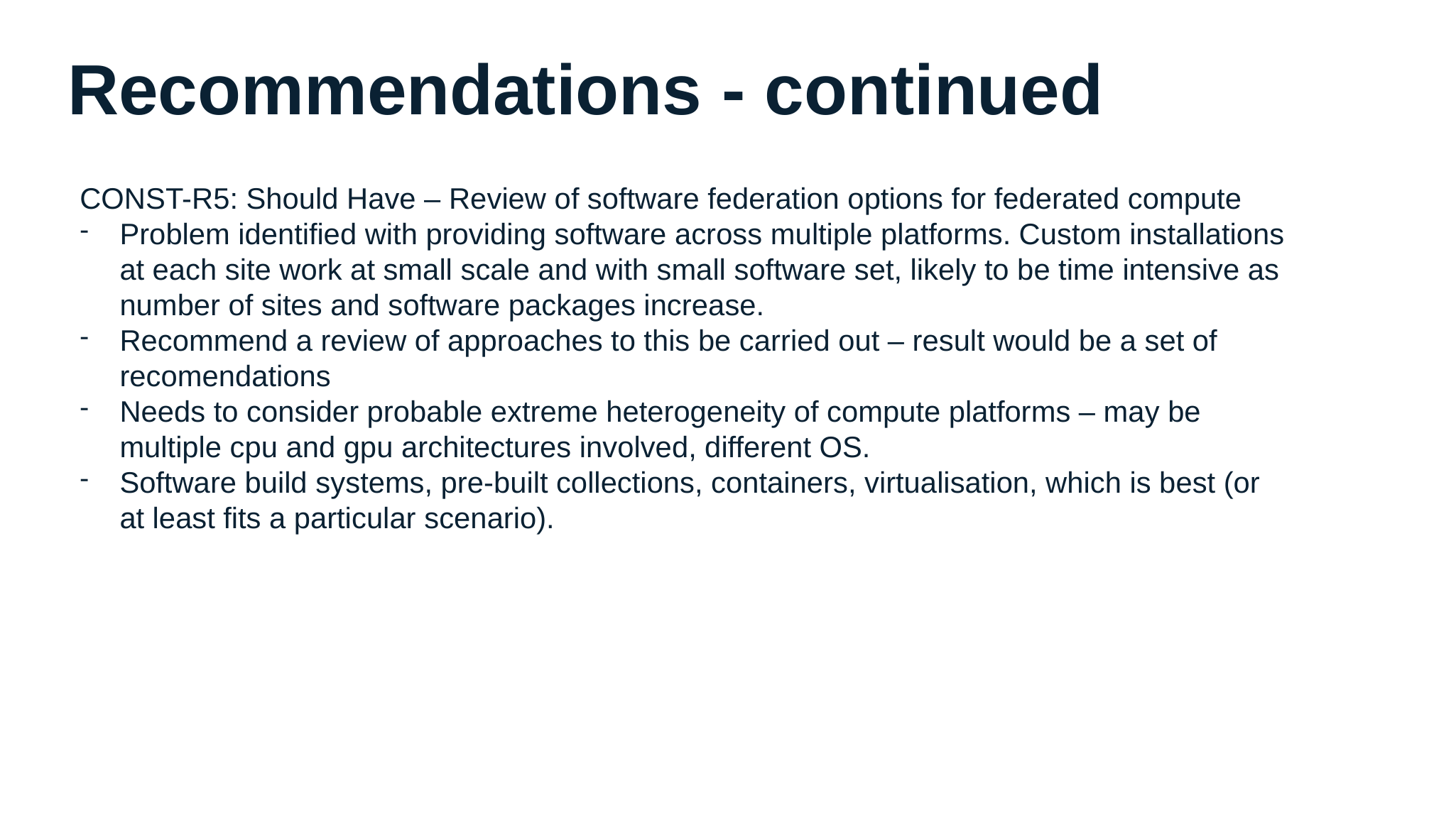

# Recommendations - continued
CONST-R5: Should Have – Review of software federation options for federated compute
Problem identified with providing software across multiple platforms. Custom installations at each site work at small scale and with small software set, likely to be time intensive as number of sites and software packages increase.
Recommend a review of approaches to this be carried out – result would be a set of recomendations
Needs to consider probable extreme heterogeneity of compute platforms – may be multiple cpu and gpu architectures involved, different OS.
Software build systems, pre-built collections, containers, virtualisation, which is best (or at least fits a particular scenario).